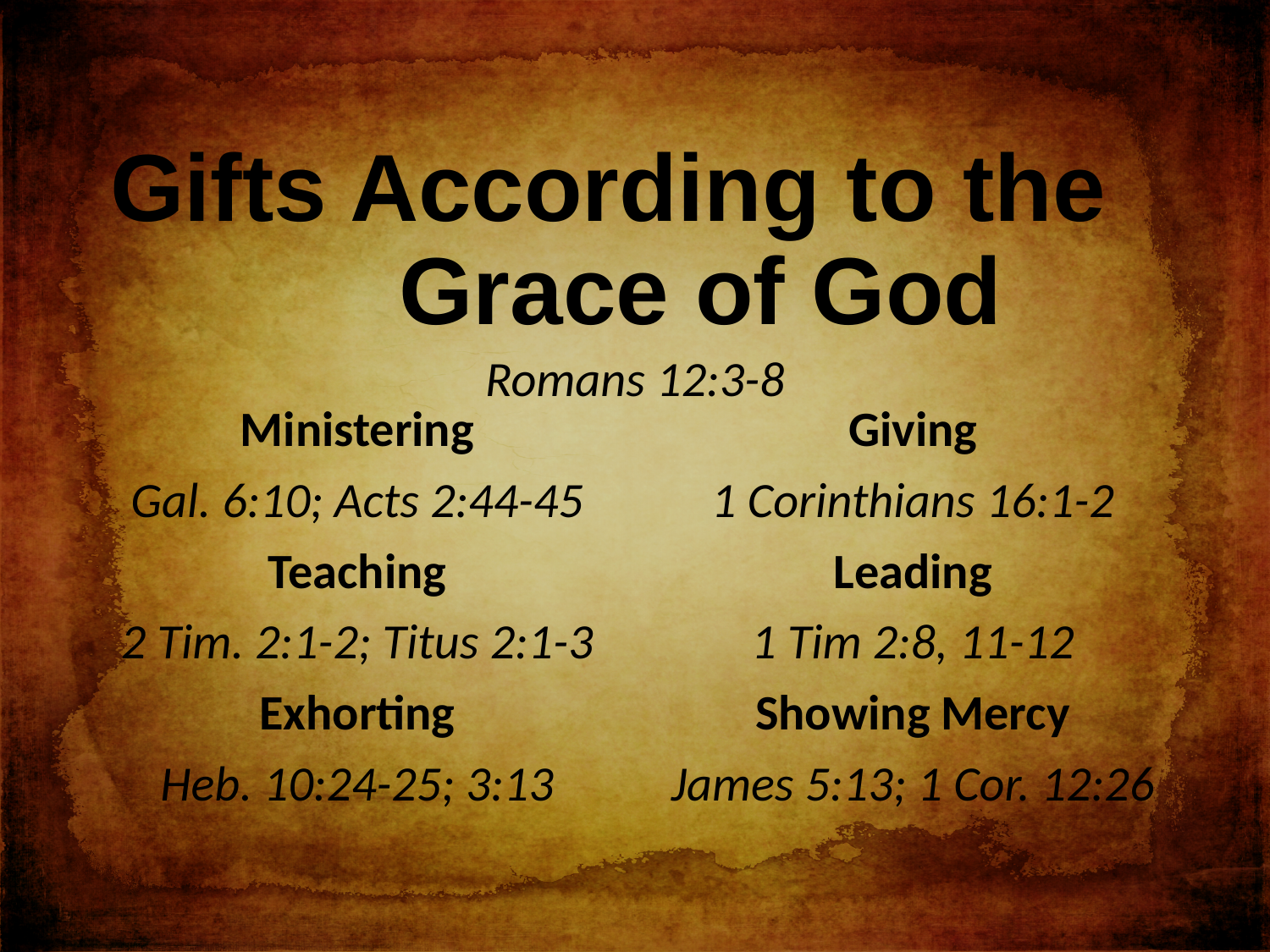

Gifts According to the        Grace of God

Romans 12:3-8
Giving
1 Corinthians 16:1-2
Leading
1 Tim 2:8, 11-12
Showing Mercy
James 5:13; 1 Cor. 12:26
Ministering
Gal. 6:10; Acts 2:44-45
Teaching
2 Tim. 2:1-2; Titus 2:1-3
Exhorting
Heb. 10:24-25; 3:13